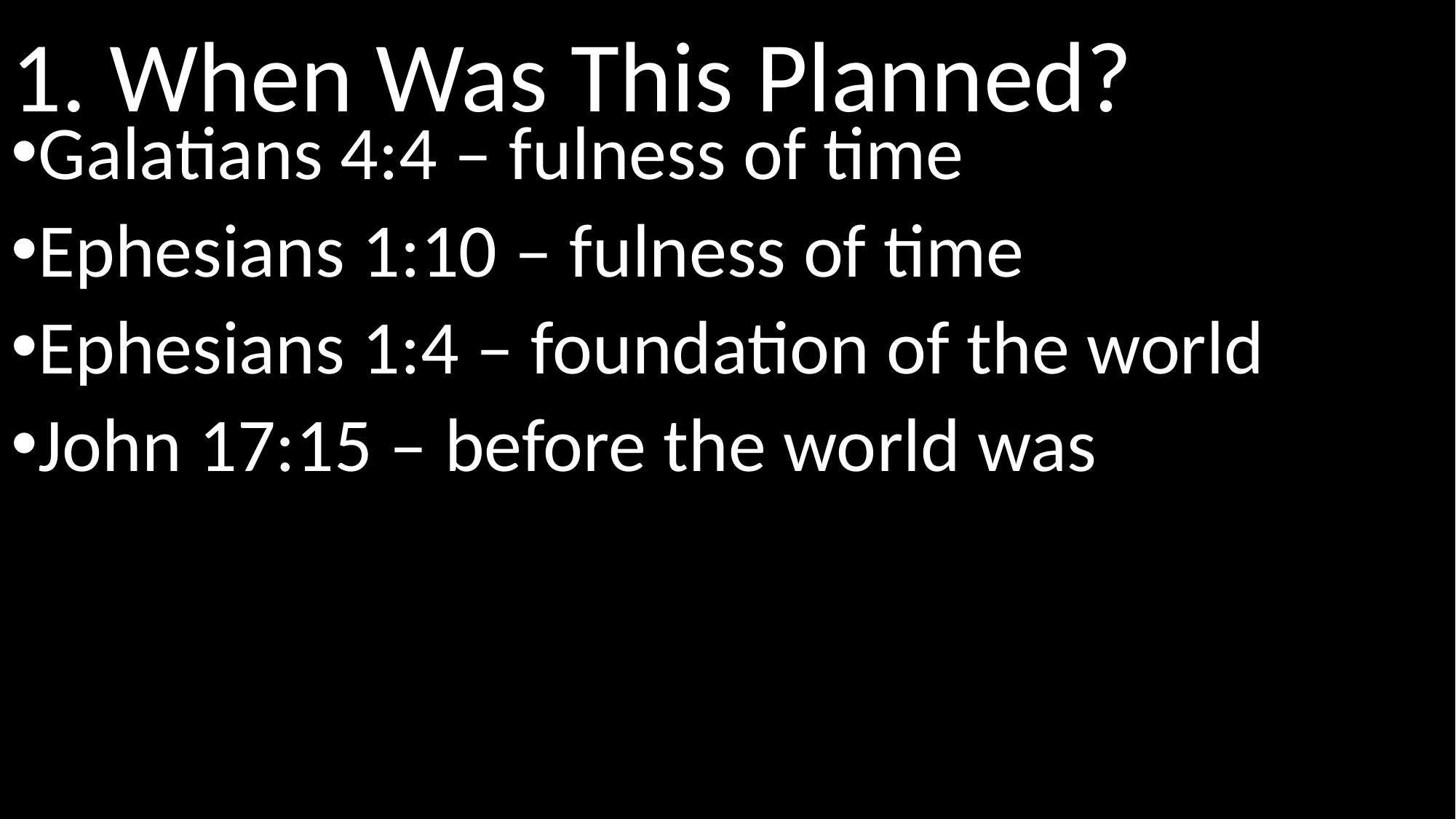

# 1. When Was This Planned?
Galatians 4:4 – fulness of time
Ephesians 1:10 – fulness of time
Ephesians 1:4 – foundation of the world
John 17:15 – before the world was